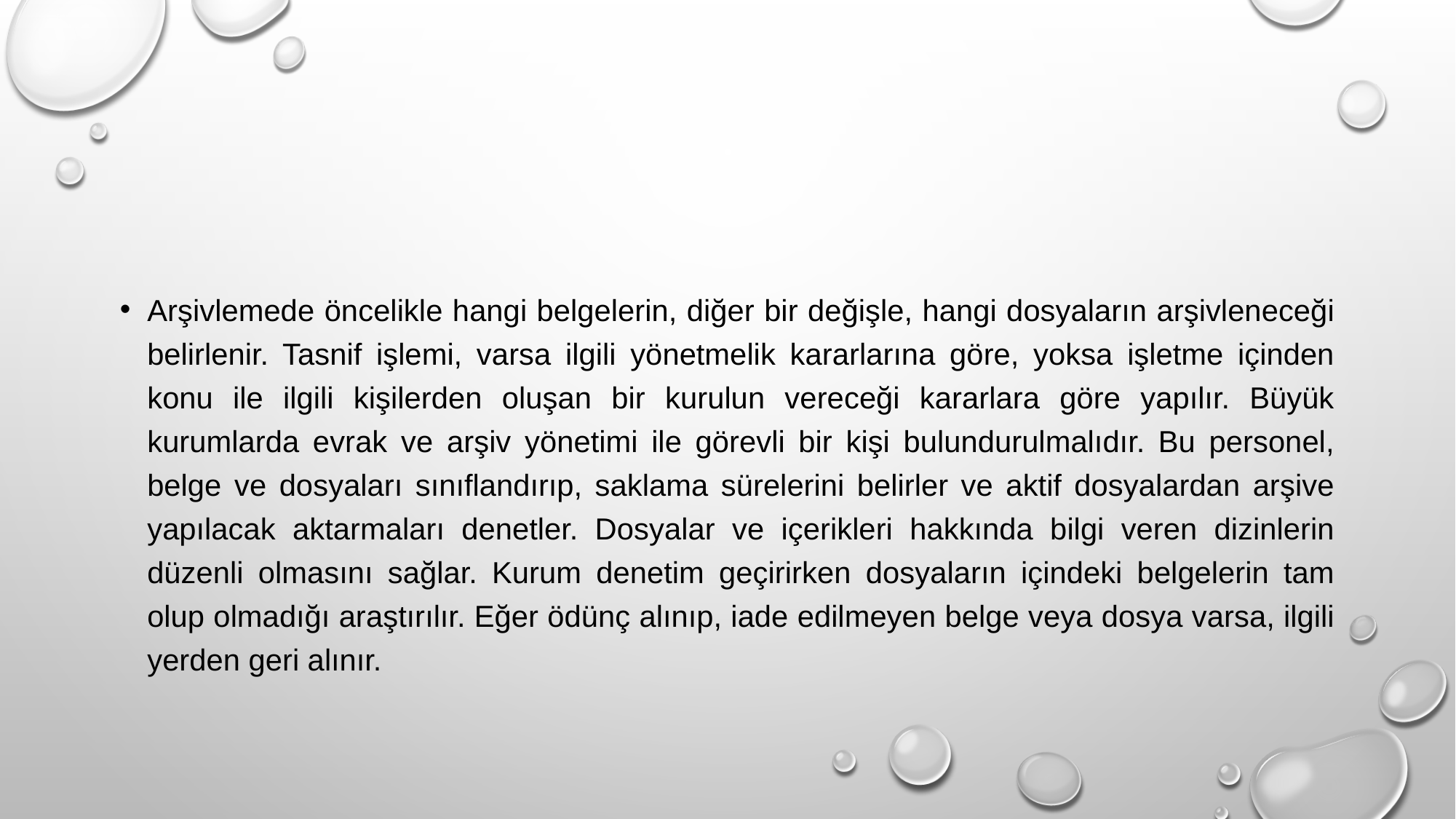

#
Arşivlemede öncelikle hangi belgelerin, diğer bir değişle, hangi dosyaların arşivleneceği belirlenir. Tasnif işlemi, varsa ilgili yönetmelik kararlarına göre, yoksa işletme içinden konu ile ilgili kişilerden oluşan bir kurulun vereceği kararlara göre yapılır. Büyük kurumlarda evrak ve arşiv yönetimi ile görevli bir kişi bulundurulmalıdır. Bu personel, belge ve dosyaları sınıflandırıp, saklama sürelerini belirler ve aktif dosyalardan arşive yapılacak aktarmaları denetler. Dosyalar ve içerikleri hakkında bilgi veren dizinlerin düzenli olmasını sağlar. Kurum denetim geçirirken dosyaların içindeki belgelerin tam olup olmadığı araştırılır. Eğer ödünç alınıp, iade edilmeyen belge veya dosya varsa, ilgili yerden geri alınır.